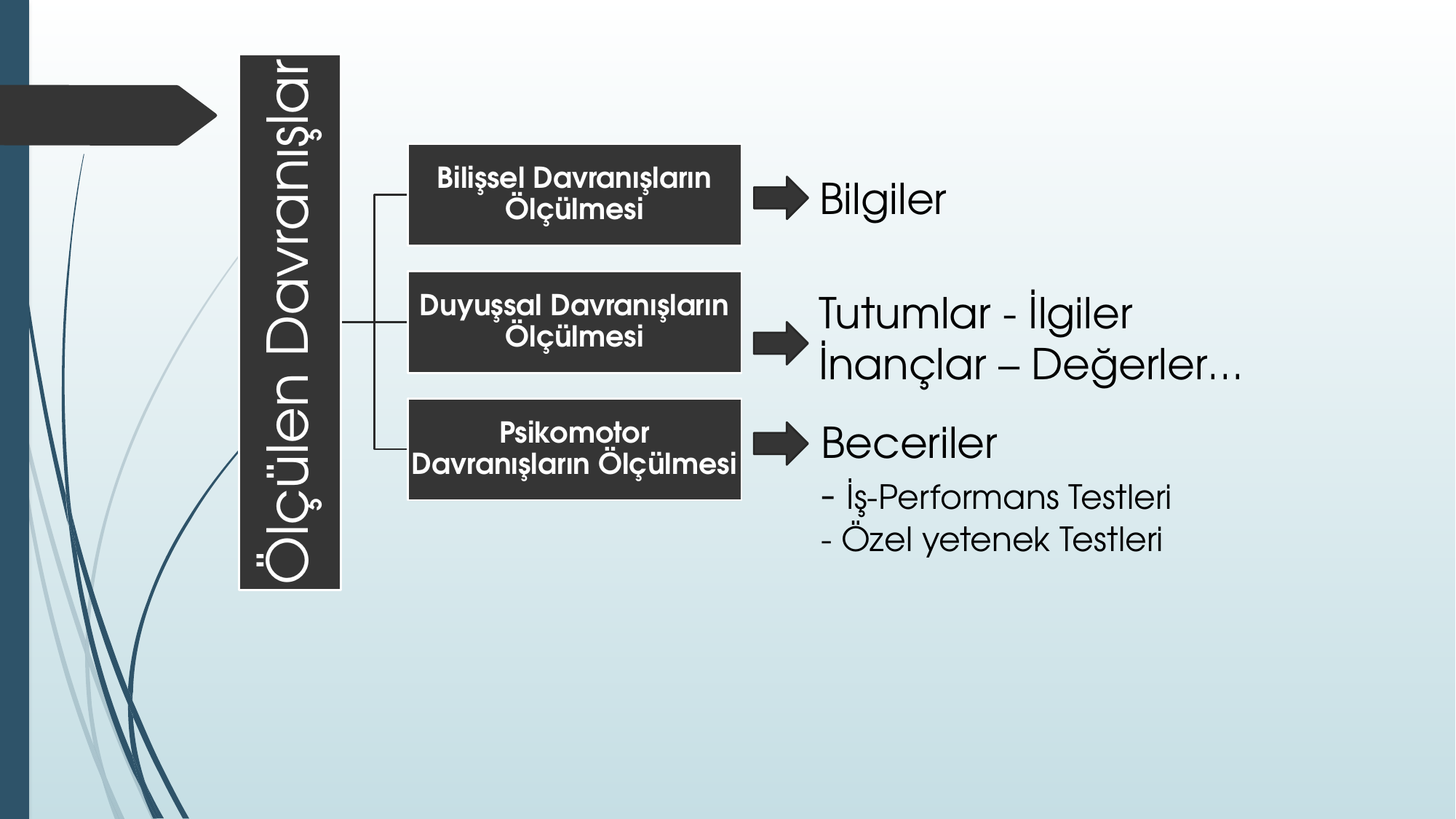

Ölçülen Davranışlar
Bilişsel Davranışların Ölçülmesi
Duyuşsal Davranışların Ölçülmesi
Psikomotor Davranışların Ölçülmesi

Bilgiler

Tutumlar - İlgiler
İnançlar – Değerler…

Beceriler
- İş-Performans Testleri
- Özel yetenek Testleri